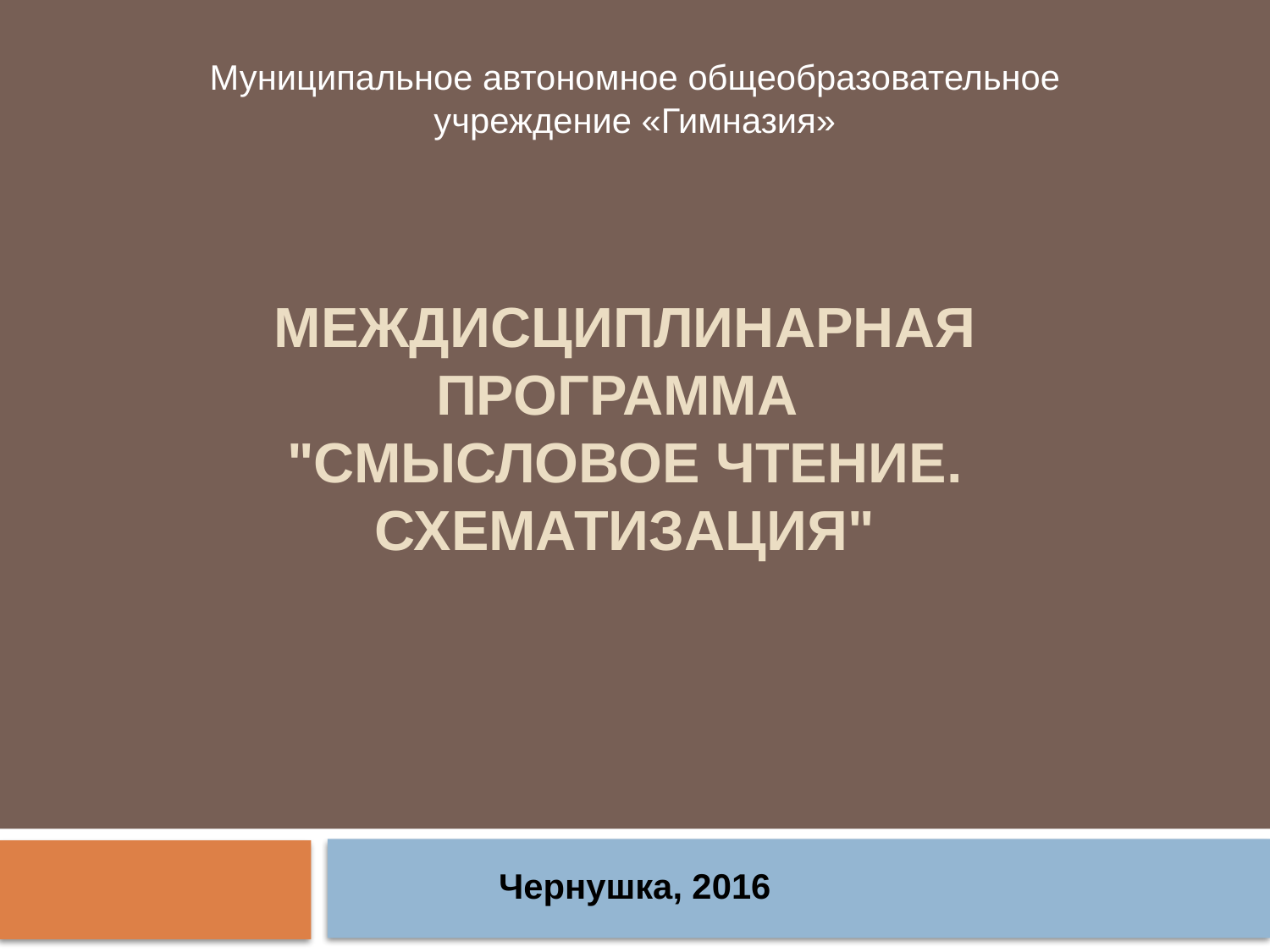

Муниципальное автономное общеобразовательное учреждение «Гимназия»

Чернушка, 2016
# Междисциплинарная программа "Смысловое чтение. Схематизация"